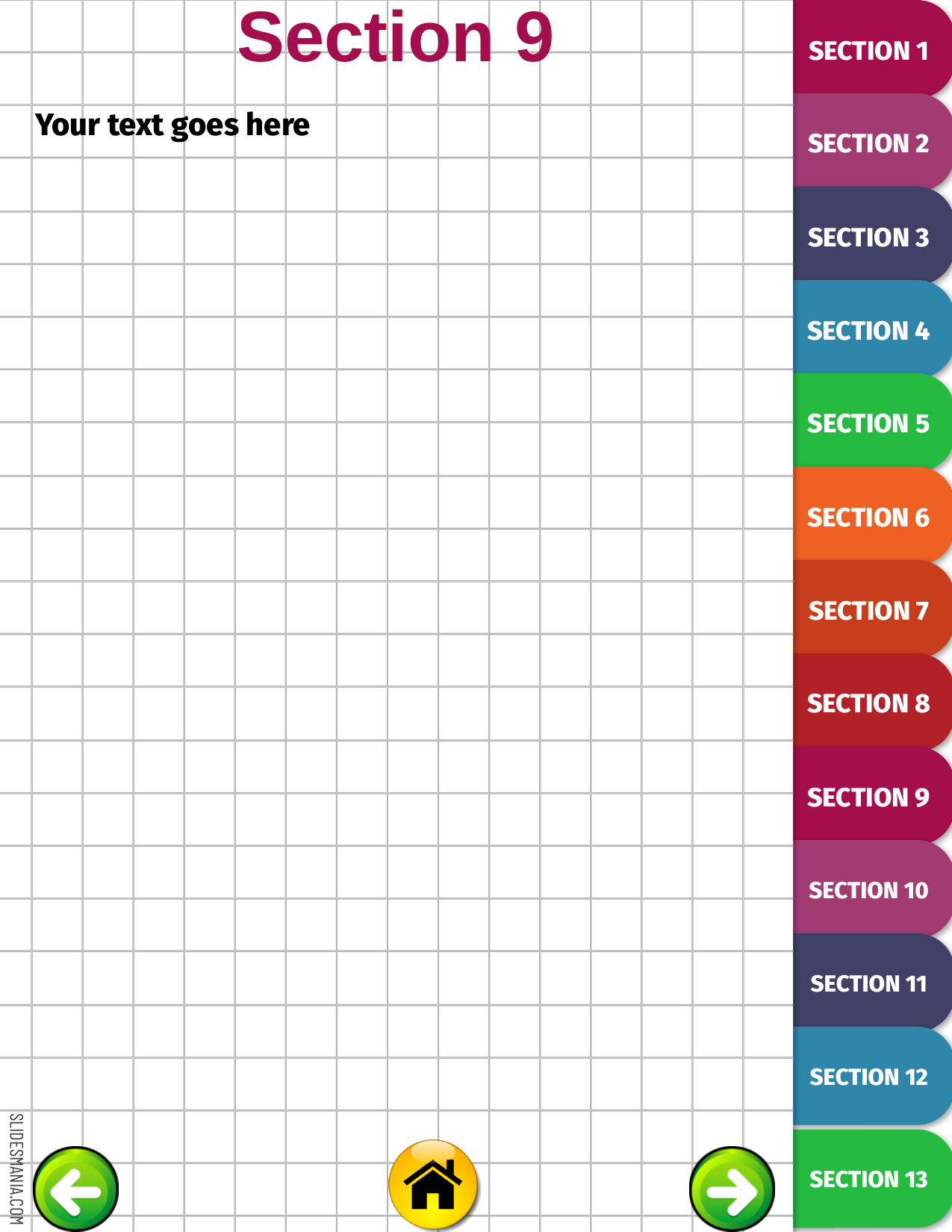

# Section 9

Your text goes here

Click on any sticky note to type inside it! Drag the blue handles to change the size or move the note. Change the color with the paint bucket tool in the toolbar. Click and drag the blue dot at the top to rotate the note.
Each screen has sticky notes for you to use as needed!

Click inside a note to copy and paste to make more notes!  Or to delete notes you aren’t using.